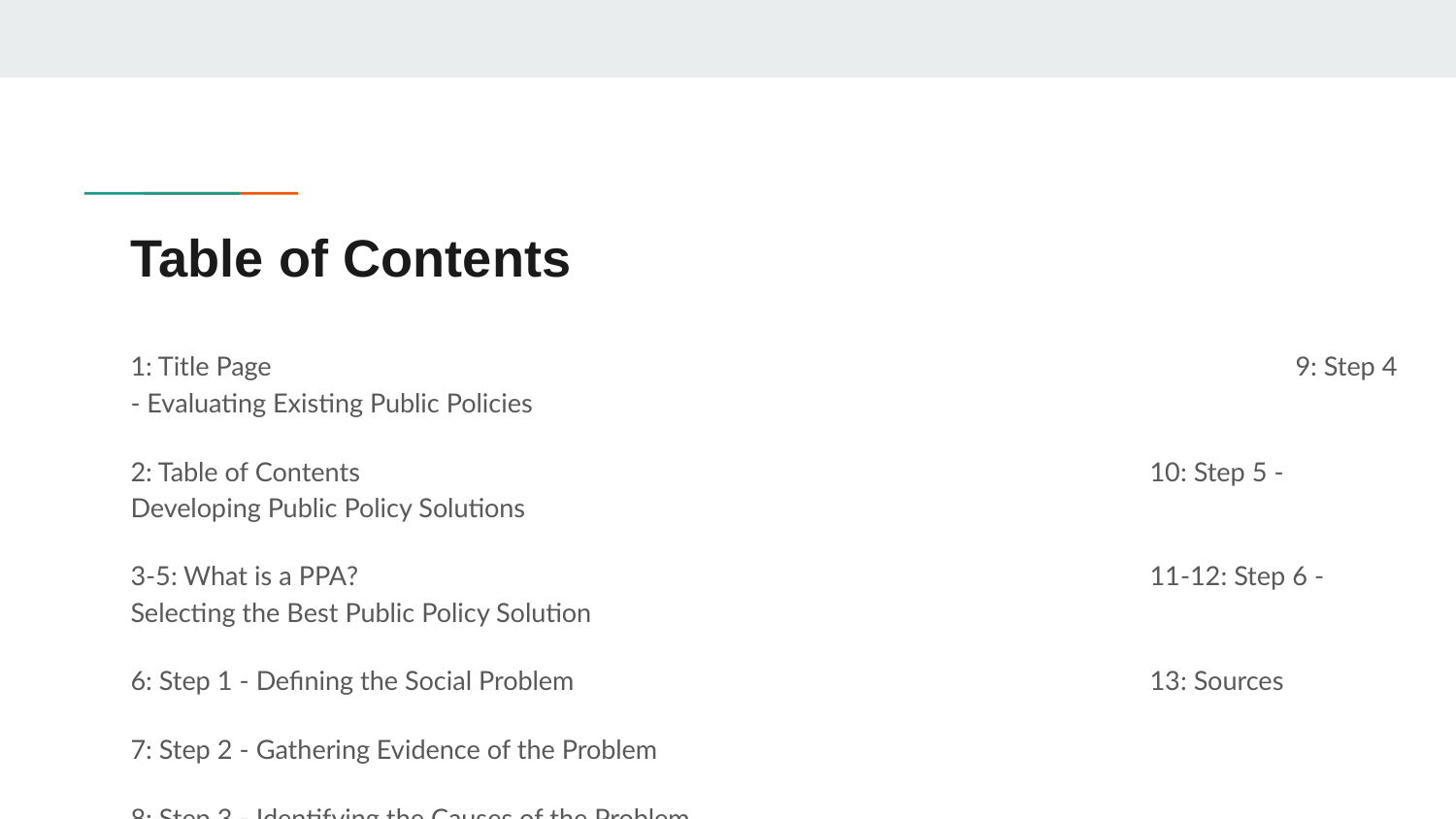

# Table of Contents
1: Title Page								9: Step 4 - Evaluating Existing Public Policies
2: Table of Contents						10: Step 5 - Developing Public Policy Solutions
3-5: What is a PPA?						11-12: Step 6 - Selecting the Best Public Policy Solution
6: Step 1 - Defining the Social Problem				13: Sources
7: Step 2 - Gathering Evidence of the Problem
8: Step 3 - Identifying the Causes of the Problem